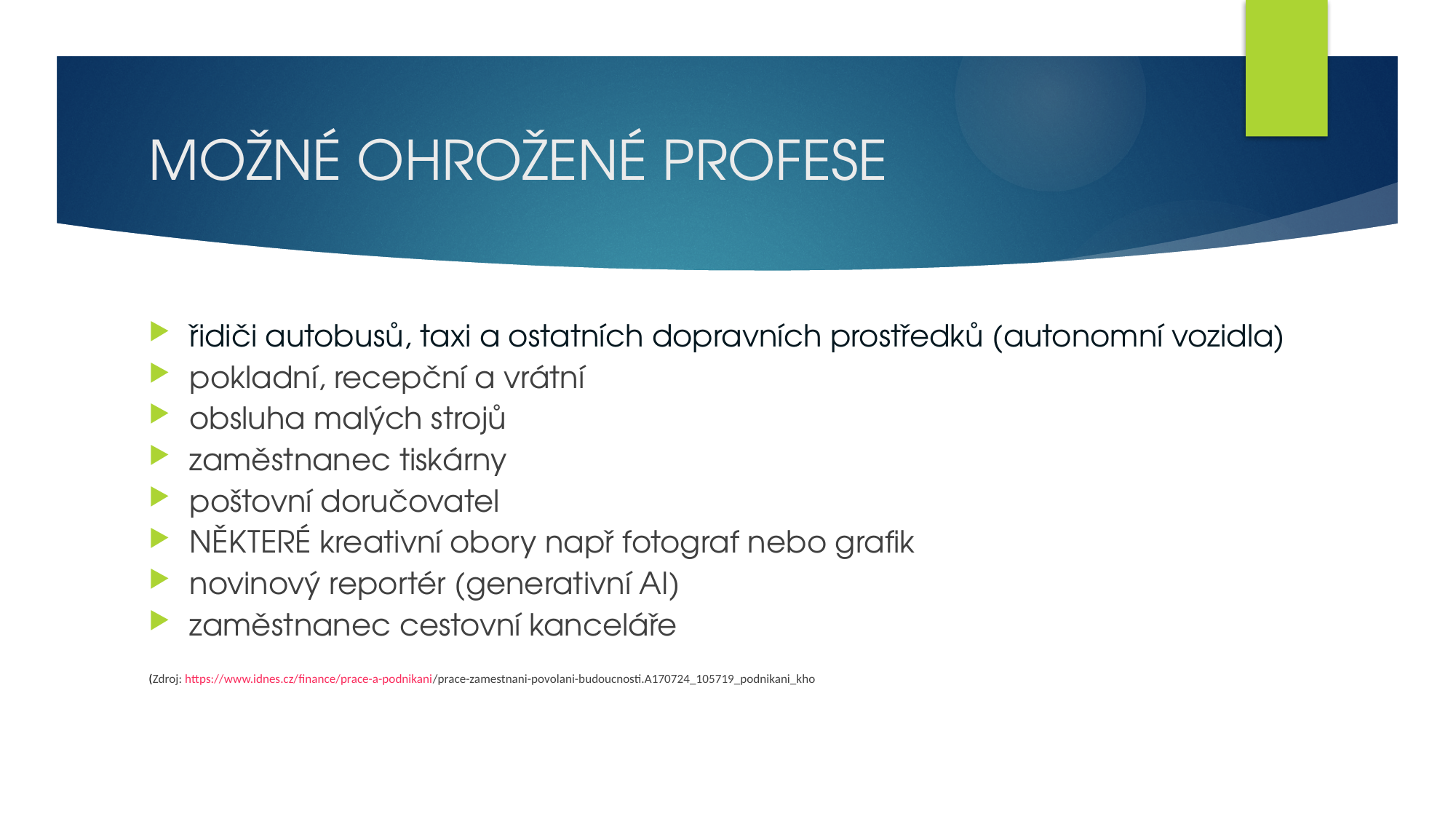

# MOŽNÉ OHROŽENÉ PROFESE
řidiči autobusů, taxi a ostatních dopravních prostředků (autonomní vozidla)
pokladní, recepční a vrátní
obsluha malých strojů
zaměstnanec tiskárny
poštovní doručovatel
NĚKTERÉ kreativní obory např fotograf nebo grafik
novinový reportér (generativní AI)
zaměstnanec cestovní kanceláře

(Zdroj: https://www.idnes.cz/finance/prace-a-podnikani/prace-zamestnani-povolani-budoucnosti.A170724_105719_podnikani_kho